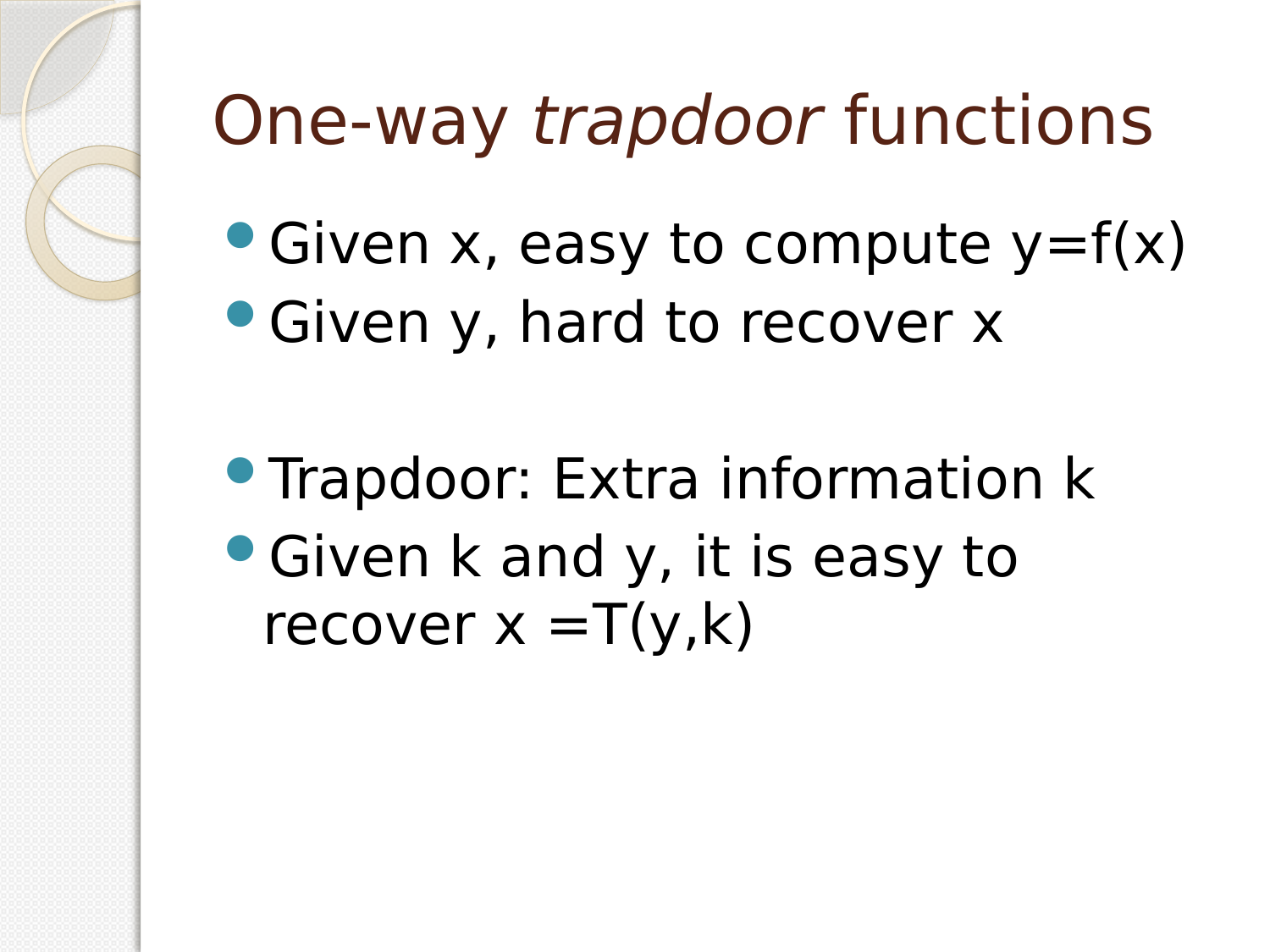

# One-way trapdoor functions
Given x, easy to compute y=f(x)
Given y, hard to recover x

Trapdoor: Extra information k
Given k and y, it is easy to recover x =T(y,k)